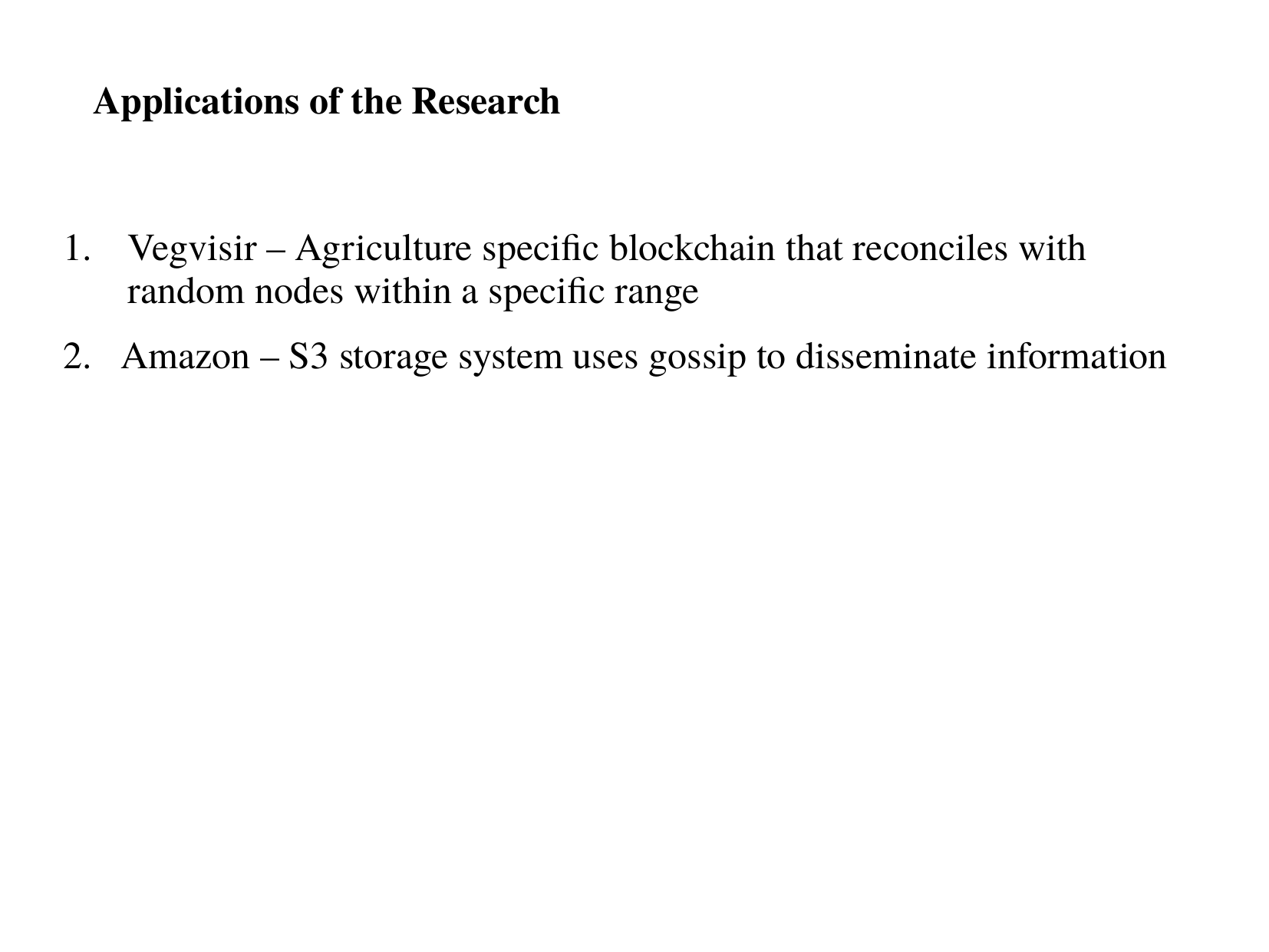

Applications of the Research
Vegvisir – Agriculture specific blockchain that reconciles with random nodes within a specific range
Amazon – S3 storage system uses gossip to disseminate information